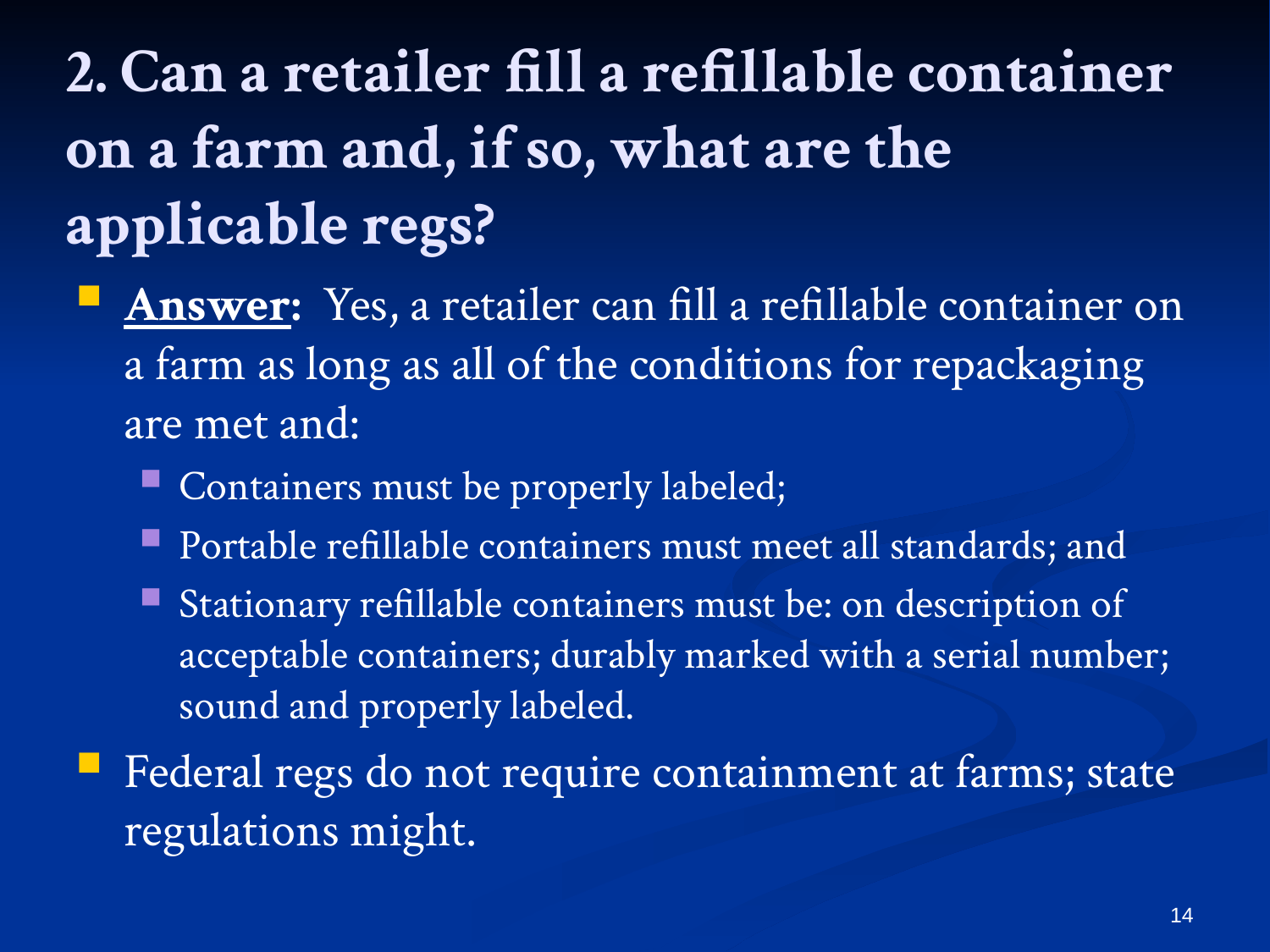

# 2. Can a retailer fill a refillable container on a farm and, if so, what are the applicable regs?
Answer:  Yes, a retailer can fill a refillable container on a farm as long as all of the conditions for repackaging are met and:
Containers must be properly labeled;
Portable refillable containers must meet all standards; and
Stationary refillable containers must be: on description of acceptable containers; durably marked with a serial number; sound and properly labeled.
Federal regs do not require containment at farms; state regulations might.
14